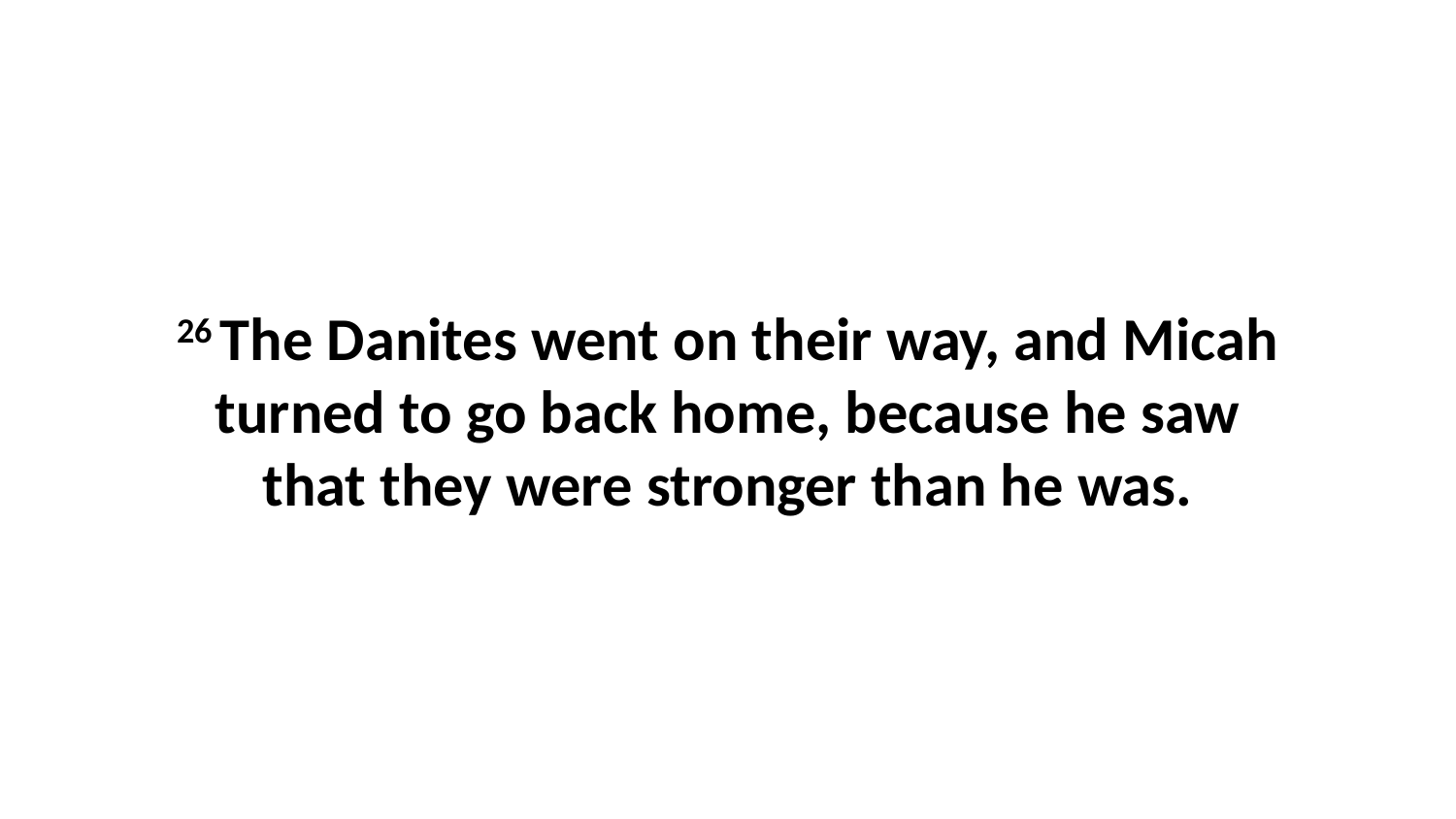

26 The Danites went on their way, and Micah turned to go back home, because he saw that they were stronger than he was.